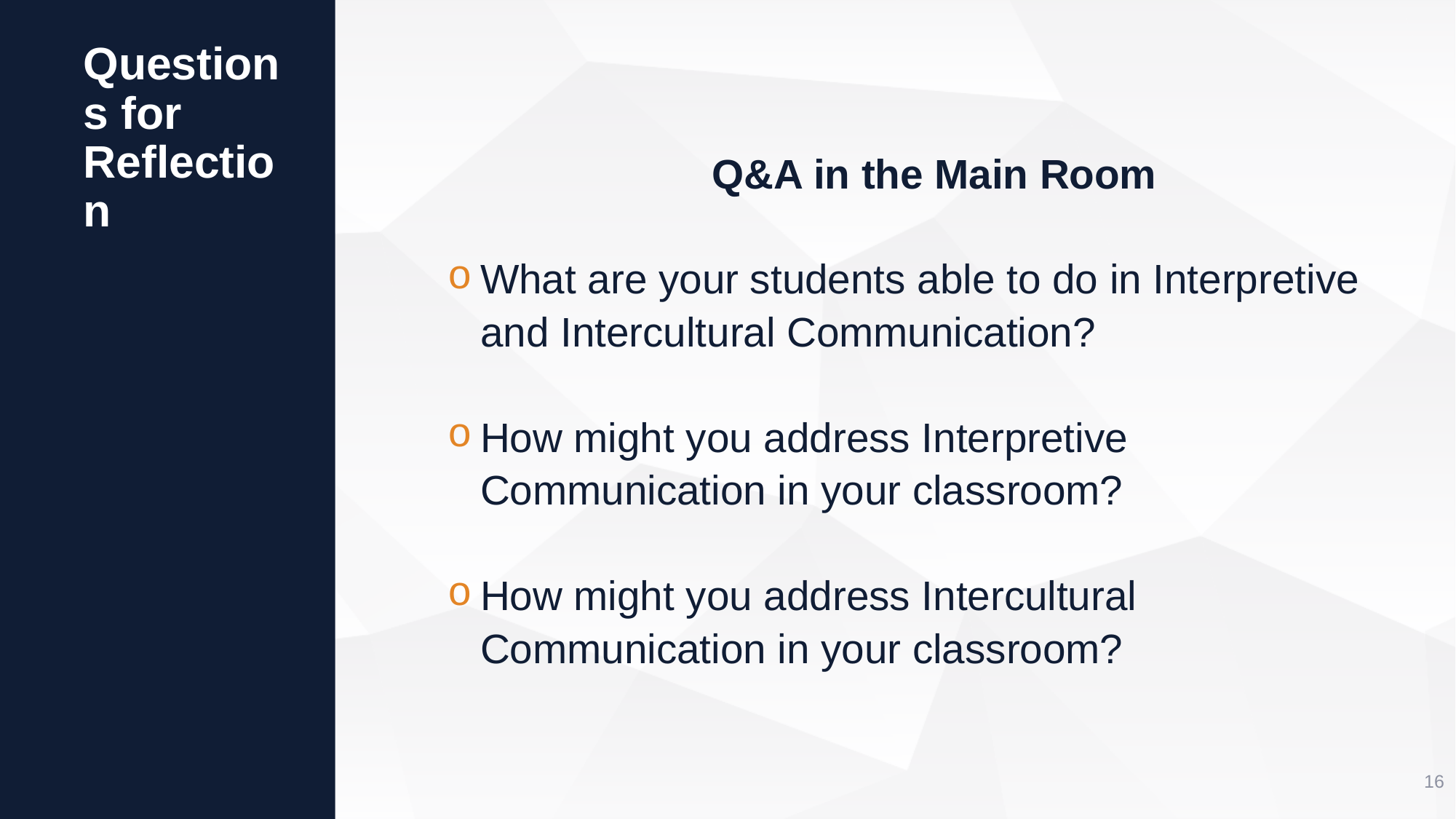

Questions for Reflection
Q&A in the Main Room

What are your students able to do in Interpretive and Intercultural Communication?

How might you address Interpretive Communication in your classroom?

How might you address Intercultural Communication in your classroom?
16